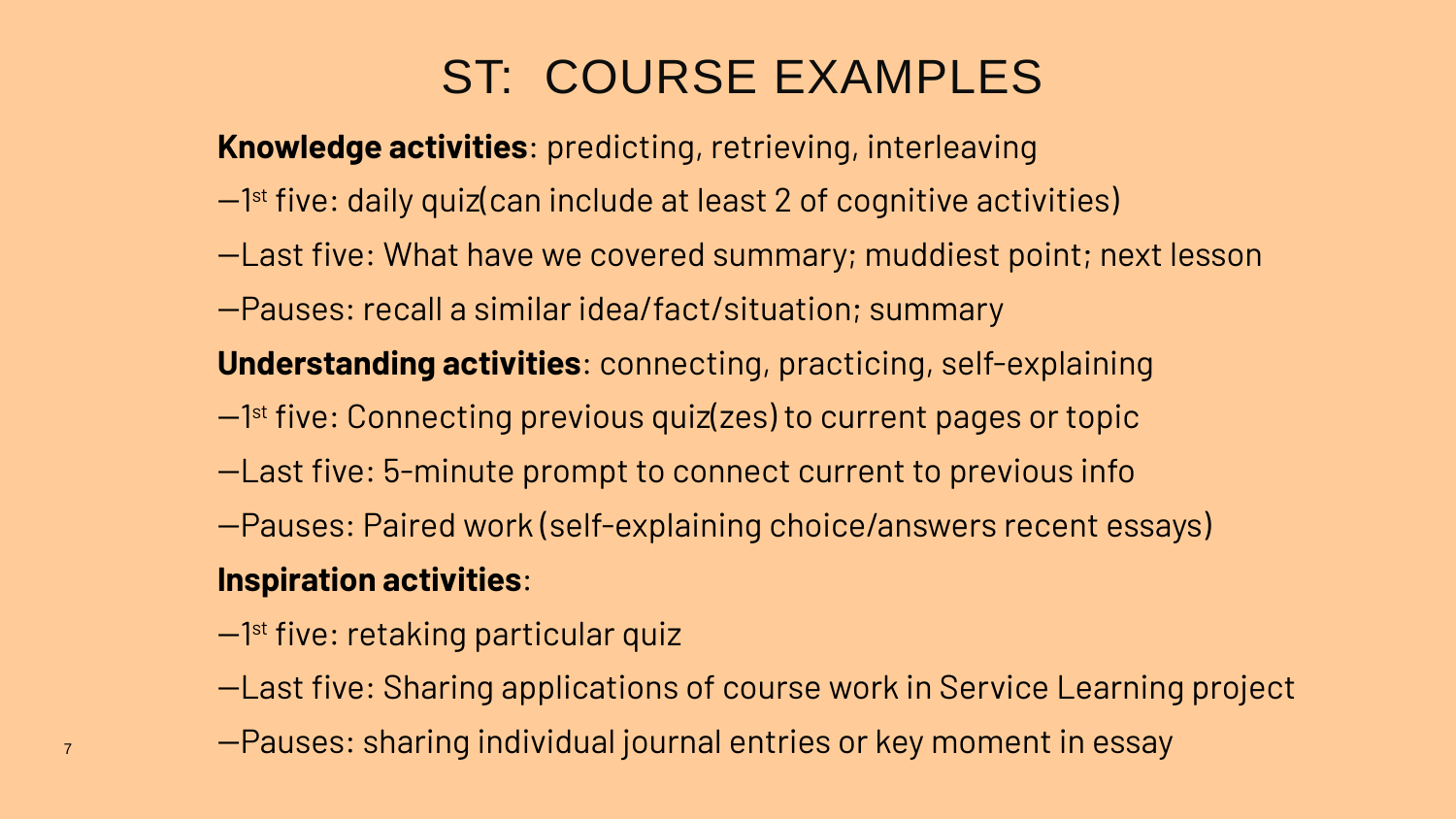

# ST:  Course examples
Knowledge activities: predicting, retrieving, interleaving
--1st five: daily quiz(can include at least 2 of cognitive activities)
--Last five: What have we covered summary; muddiest point; next lesson
--Pauses: recall a similar idea/fact/situation; summary
Understanding activities: connecting, practicing, self-explaining
--1st five: Connecting previous quiz(zes) to current pages or topic
--Last five: 5-minute prompt to connect current to previous info
--Pauses: Paired work (self-explaining choice/answers recent essays)
Inspiration activities:
--1st five: retaking particular quiz
--Last five: Sharing applications of course work in Service Learning project
--Pauses: sharing individual journal entries or key moment in essay

7